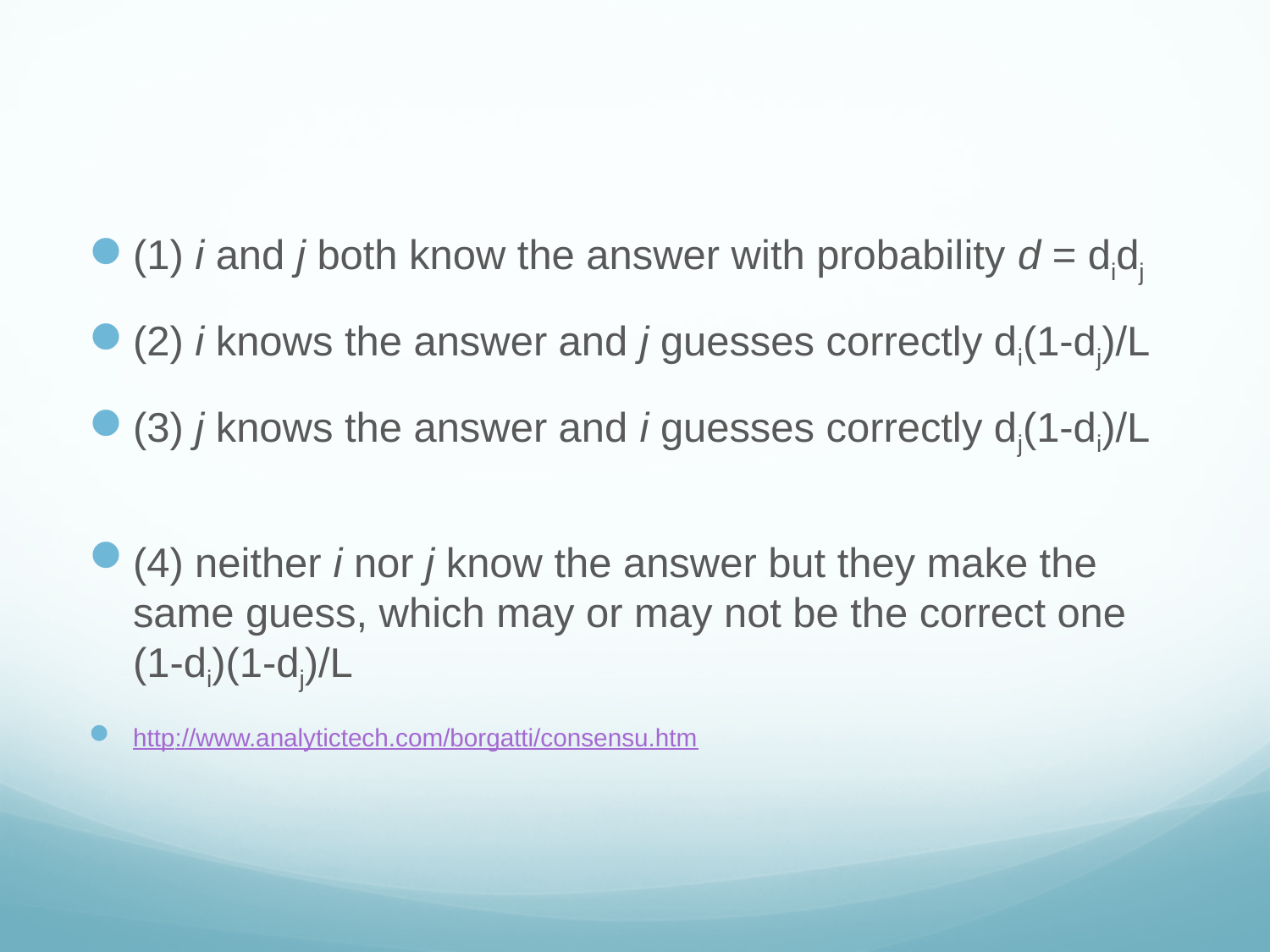

#
(1) i and j both know the answer with probability d = didj
(2) i knows the answer and j guesses correctly di(1-dj)/L
(3) j knows the answer and i guesses correctly dj(1-di)/L
(4) neither i nor j know the answer but they make the same guess, which may or may not be the correct one (1-di)(1-dj)/L
http://www.analytictech.com/borgatti/consensu.htm